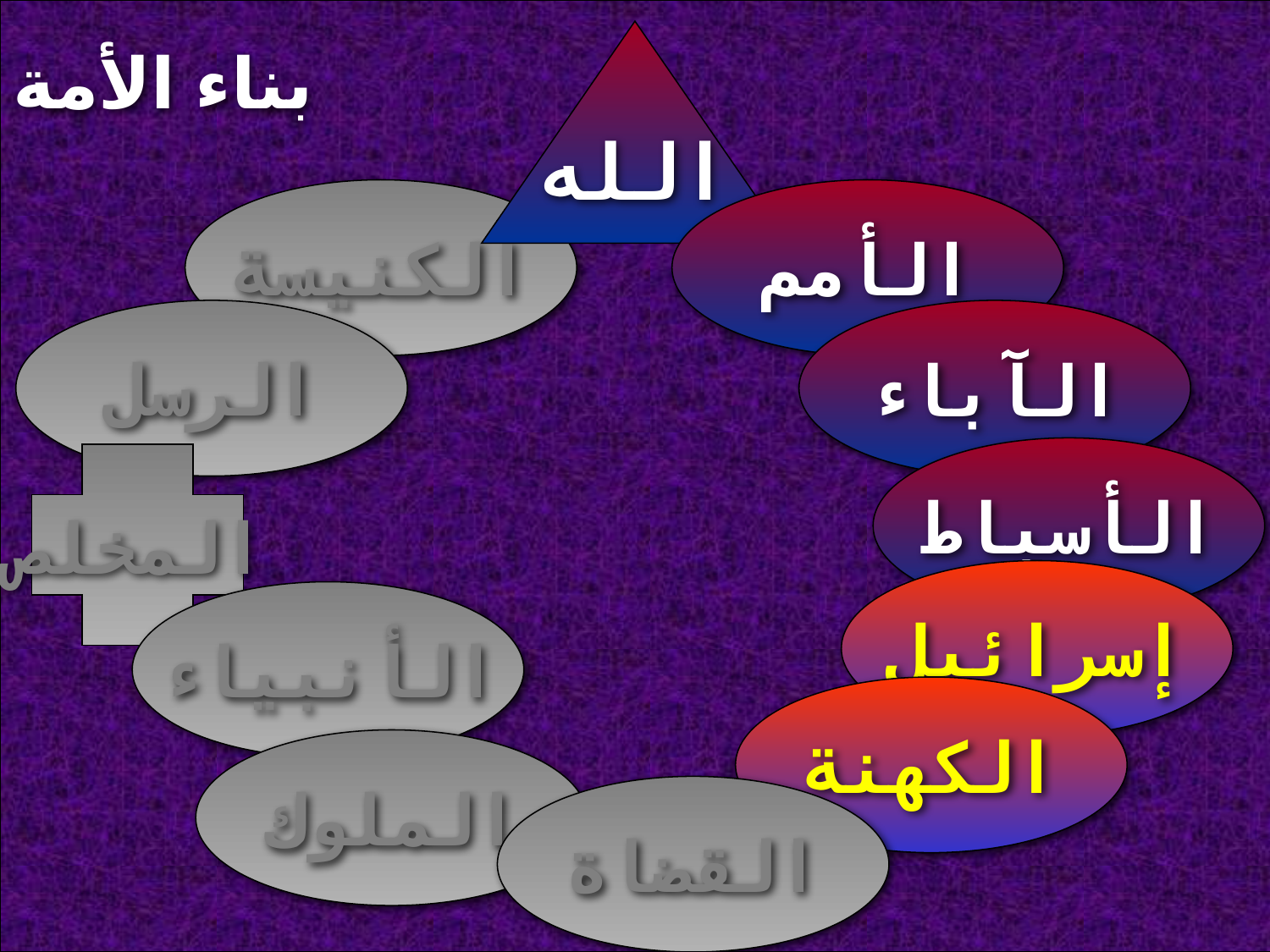

بناء الأمة
الله

الكنيسة
الأمم

الرسل
الآباء

الأسباط
المخلص

إسرائيل
الأنبياء

الكهنة

الملوك

القضاة